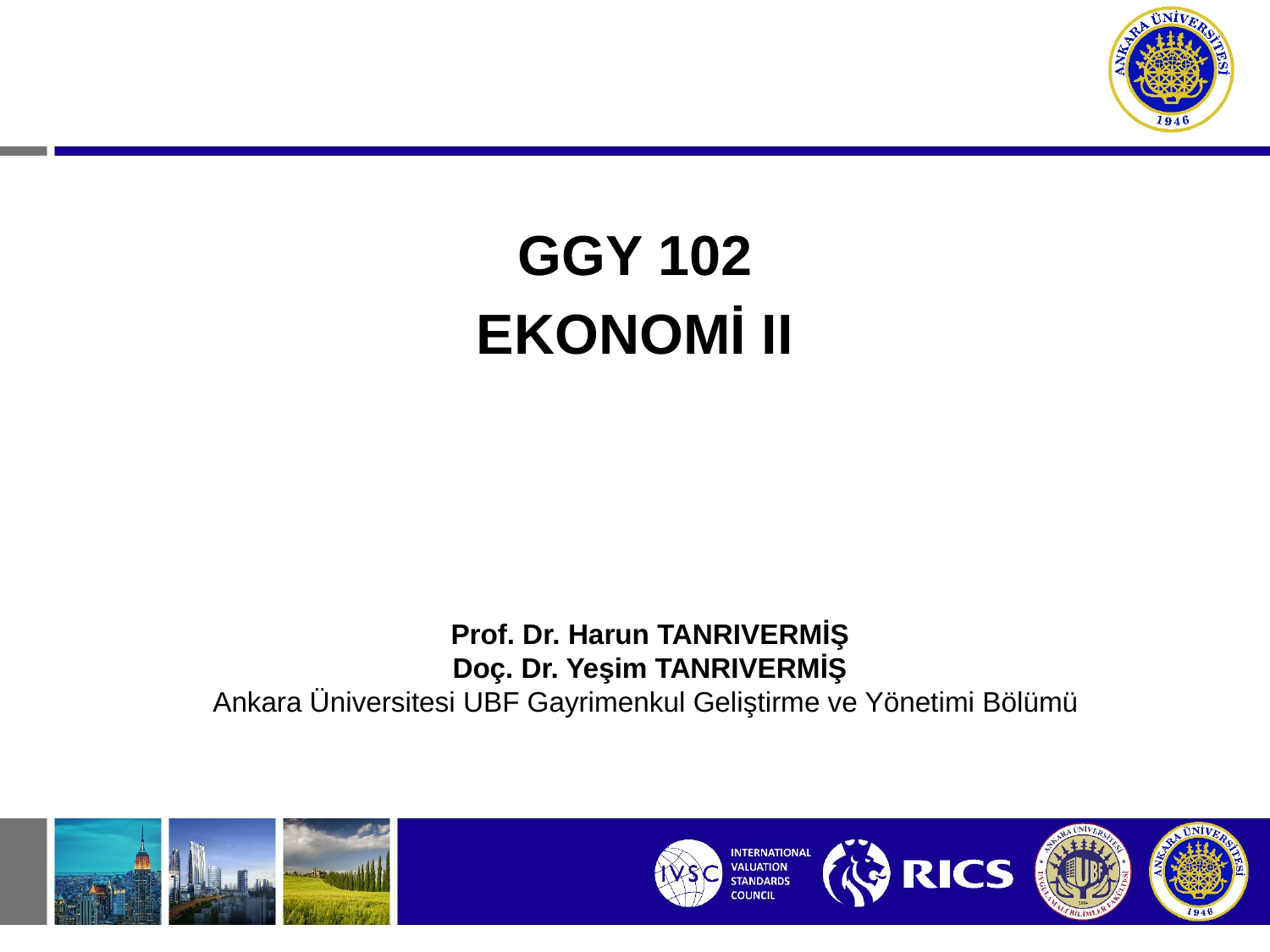

GGY 102
EKONOMİ II

Prof. Dr. Harun TANRIVERMİŞ
Doç. Dr. Yeşim TANRIVERMİŞ
Ankara Üniversitesi UBF Gayrimenkul Geliştirme ve Yönetimi Bölümü